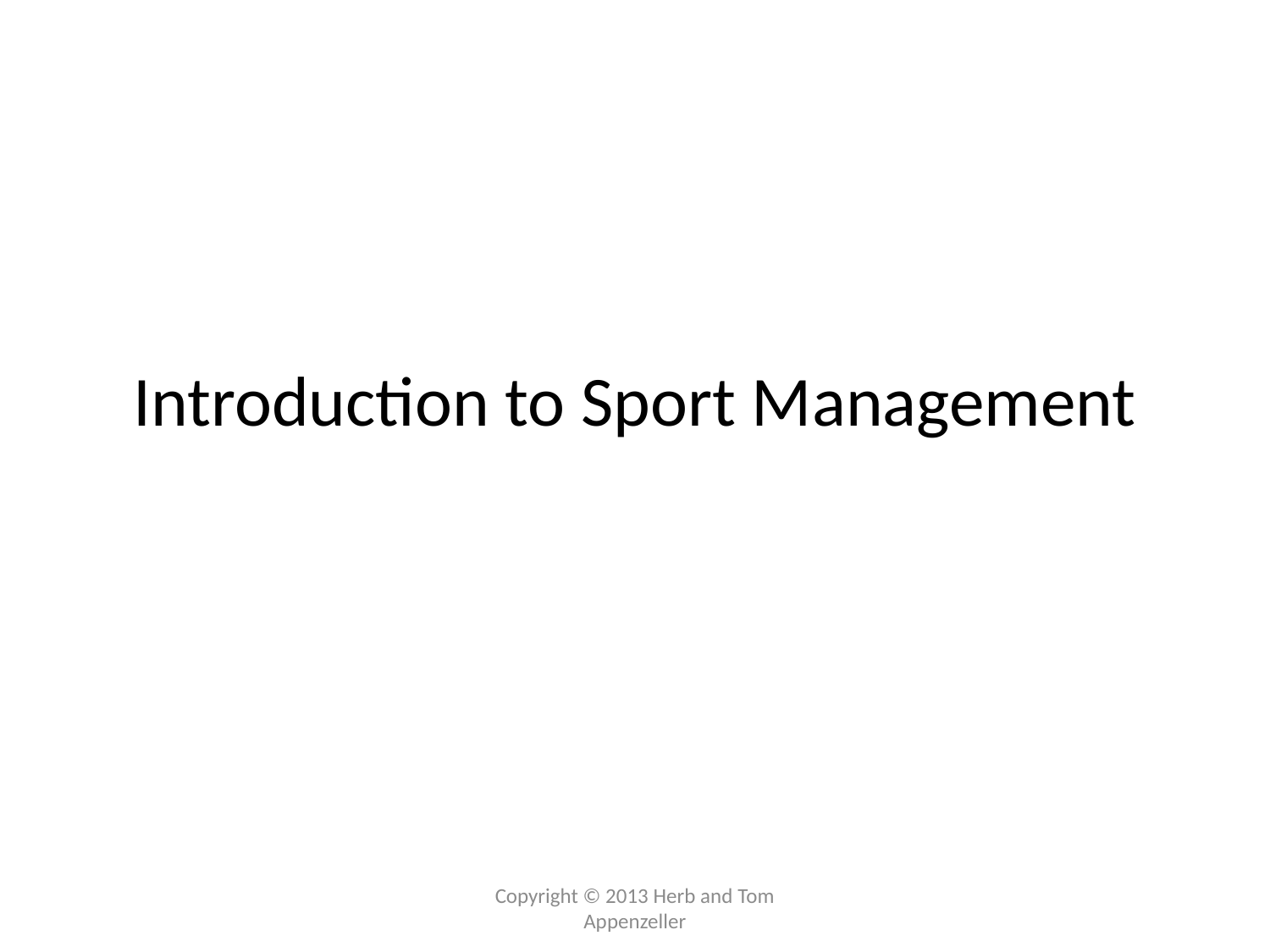

# Introduction to Sport Management

Copyright © 2013 Herb and Tom Appenzeller